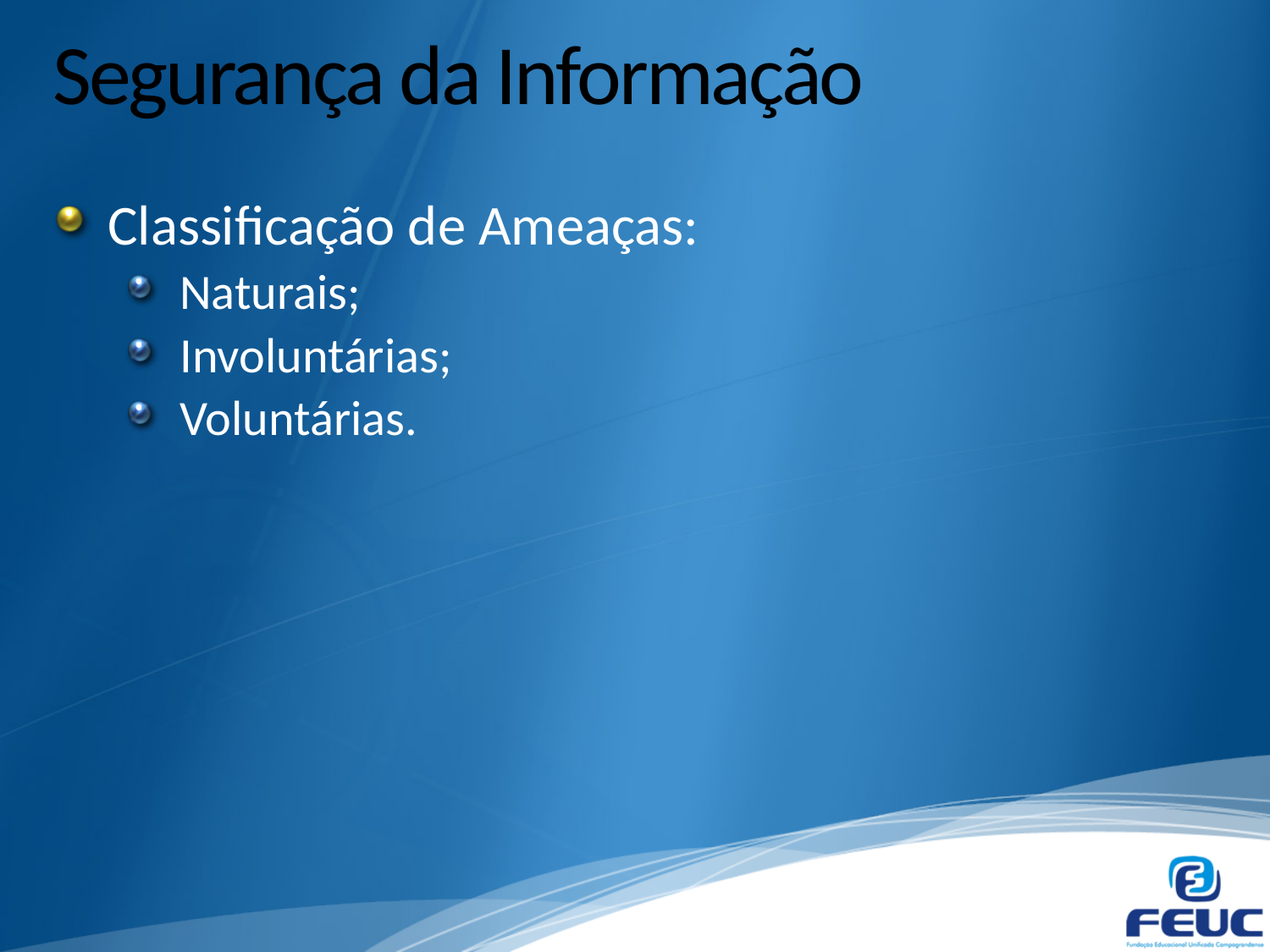

# Segurança da Informação
Classificação de Ameaças:
Naturais;
Involuntárias;
Voluntárias.